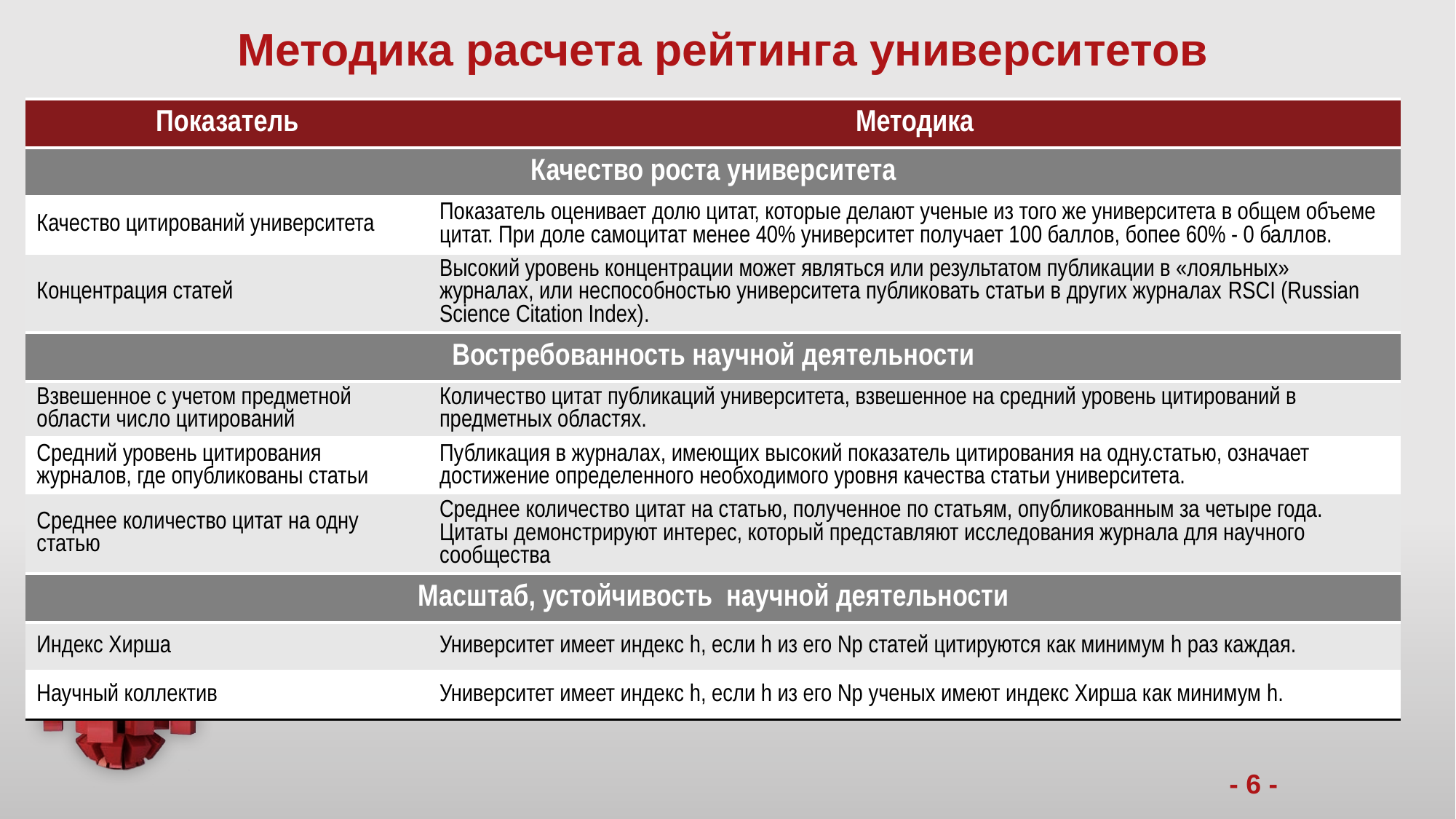

# Методика расчета рейтинга университетов
| Показатель | Методика |
| --- | --- |
| Качество роста университета |  |
| Качество цитирований университета | Показатель оценивает долю цитат, которые делают ученые из того же университета в общем объеме цитат. При доле самоцитат менее 40% университет получает 100 баллов, бопее 60% - 0 баллов. |
| Концентрация статей | Высокий уровень концентрации может являться или результатом публикации в «лояльных» журналах, или неспособностью университета публиковать статьи в других журналах RSCI (Russian Science Citation Index). |
| Востребованность научной деятельности |  |
| Взвешенное с учетом предметной области число цитирований | Количество цитат публикаций университета, взвешенное на средний уровень цитирований в предметных областях. |
| Средний уровень цити­рования журналов, где опубликованы статьи | Публикация в журналах, имеющих высокий показатель цитирования на одну.статью, означает достижение определенного необхо­димого уровня качества статьи университета. |
| Среднее количество цитат на одну статью | Среднее количество цитат на статью, полученное по статьям, опубликованным за четыре года. Цитаты демонстрируют интерес, который представляют исследования журнала для научного сообщества |
| Масштаб, устойчивость научной деятельности |  |
| Индекс Хирша | Университет имеет индекс h, если h из его Np статей цитируются как минимум h раз каждая. |
| Научный коллектив | Университет имеет индекс h, если h из его Np ученых имеют индекс Хирша как минимум h. |